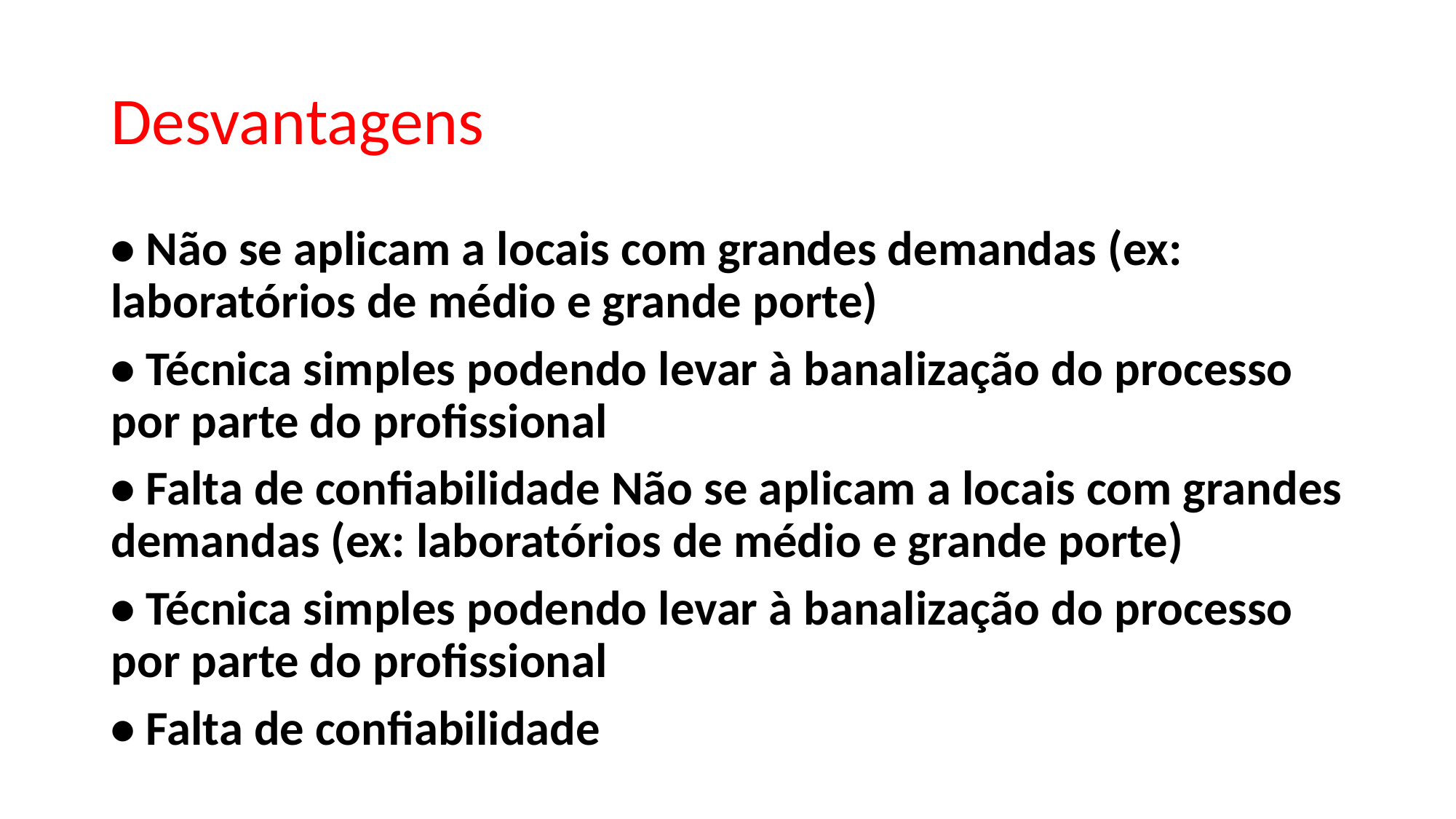

# Desvantagens
• Não se aplicam a locais com grandes demandas (ex: laboratórios de médio e grande porte)
• Técnica simples podendo levar à banalização do processo por parte do profissional
• Falta de confiabilidade Não se aplicam a locais com grandes demandas (ex: laboratórios de médio e grande porte)
• Técnica simples podendo levar à banalização do processo por parte do profissional
• Falta de confiabilidade